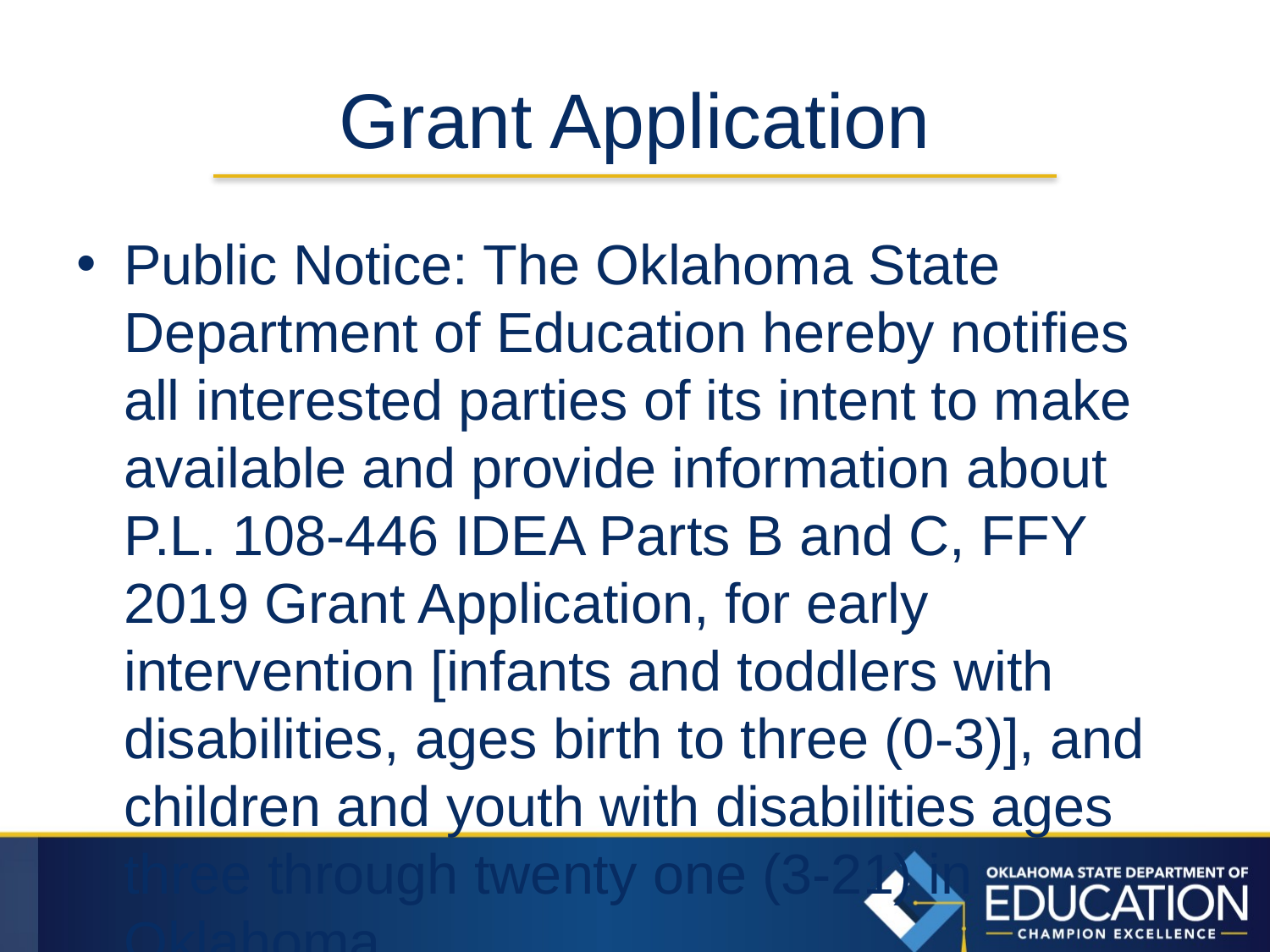

# Grant Application
Public Notice: The Oklahoma State Department of Education hereby notifies all interested parties of its intent to make available and provide information about P.L. 108-446 IDEA Parts B and C, FFY 2019 Grant Application, for early intervention [infants and toddlers with disabilities, ages birth to three (0-3)], and children and youth with disabilities ages three through twenty one (3-21) in Oklahoma.